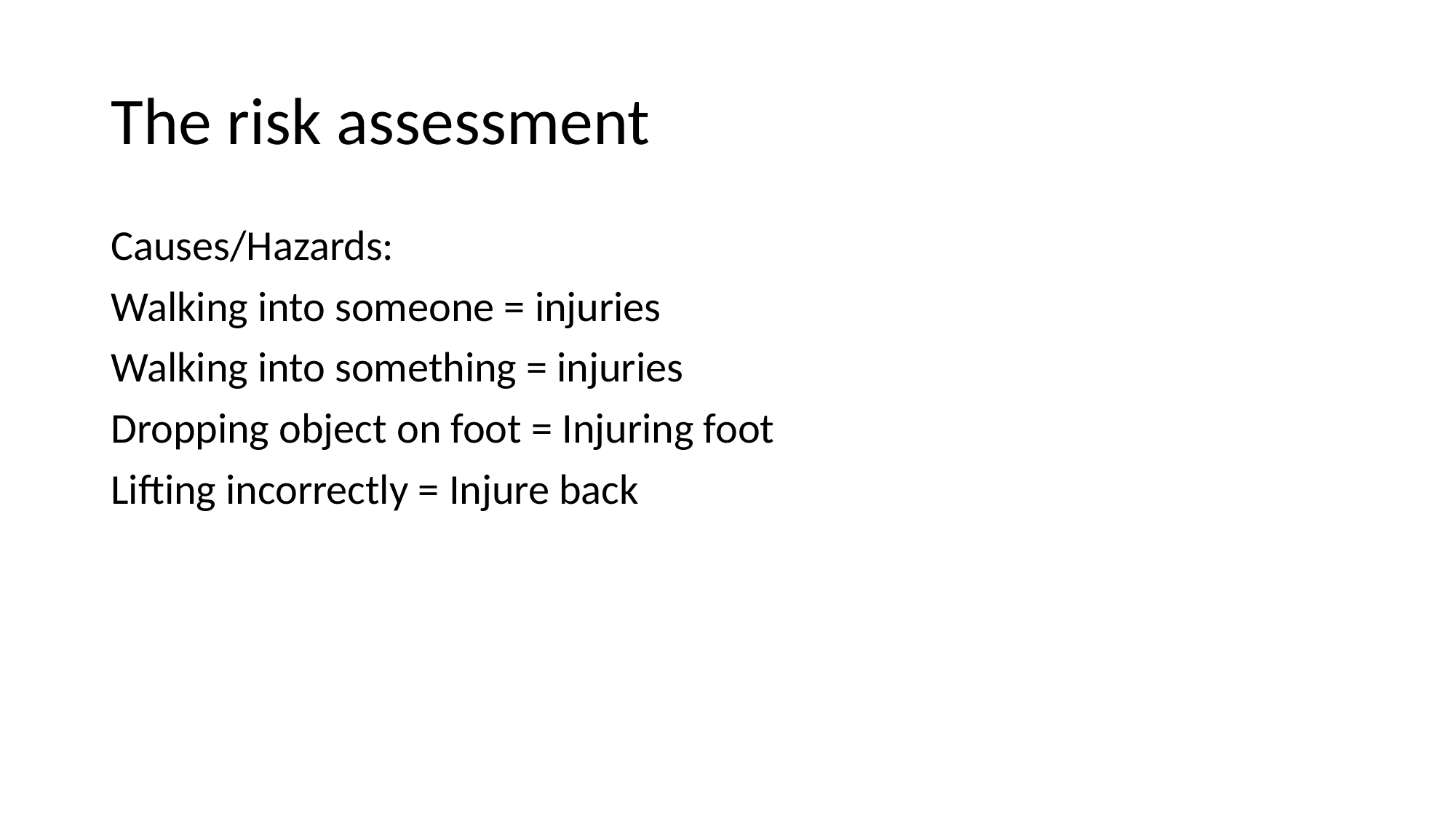

# The risk assessment
Causes/Hazards:
Walking into someone = injuries
Walking into something = injuries
Dropping object on foot = Injuring foot
Lifting incorrectly = Injure back